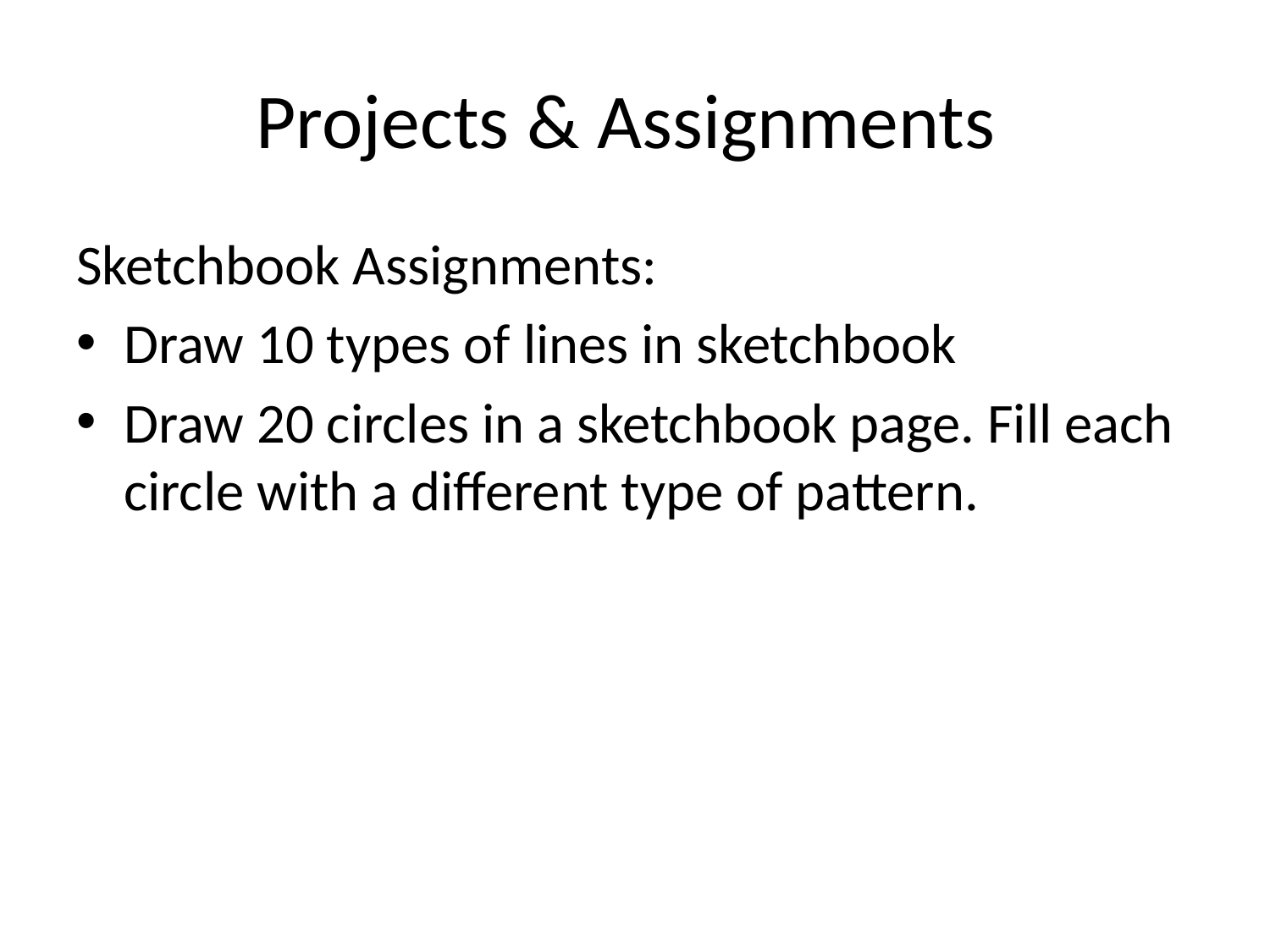

# Projects & Assignments
Sketchbook Assignments:
Draw 10 types of lines in sketchbook
Draw 20 circles in a sketchbook page. Fill each circle with a different type of pattern.